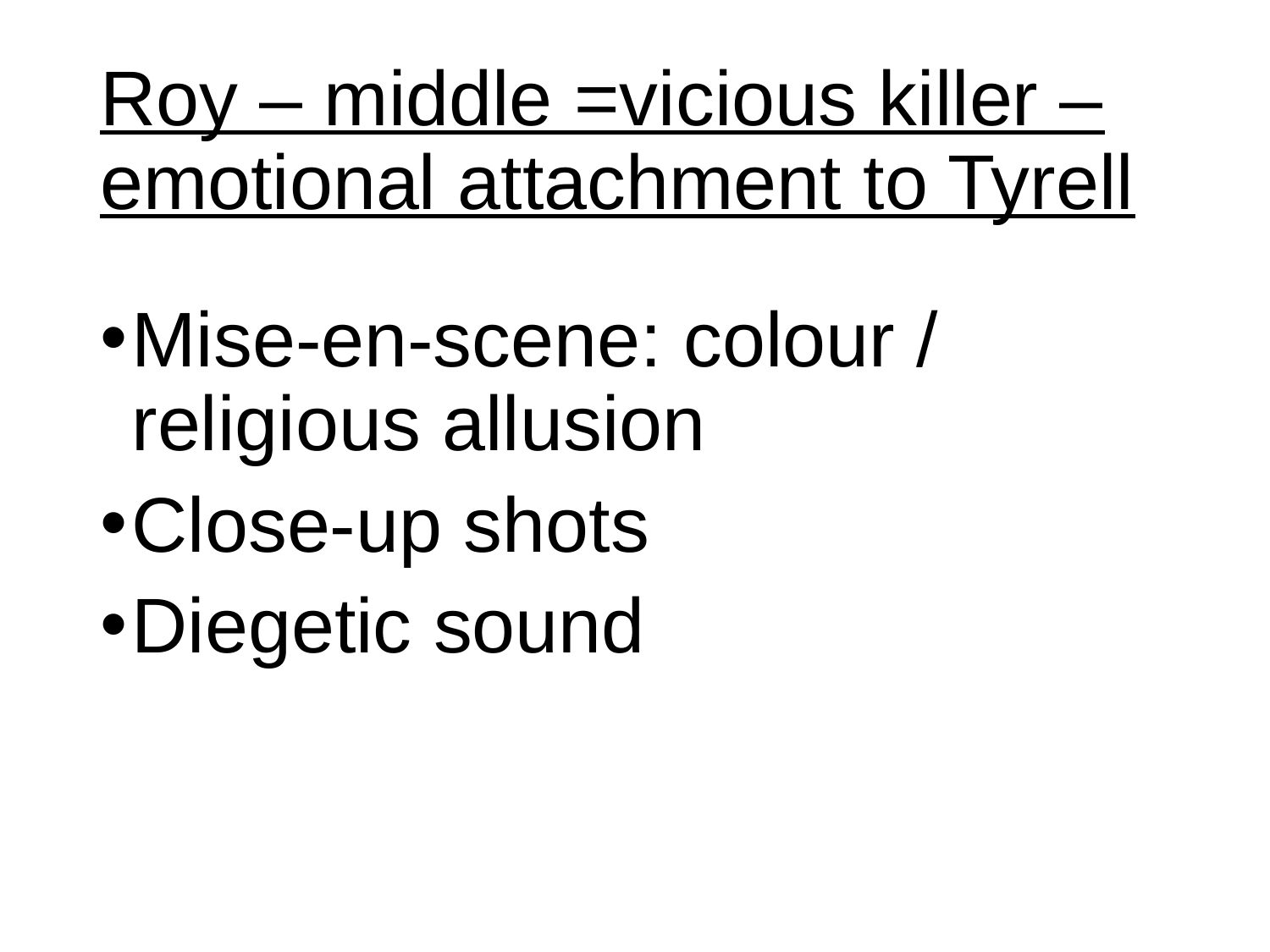

# Roy – middle =vicious killer – emotional attachment to Tyrell
Mise-en-scene: colour / religious allusion
Close-up shots
Diegetic sound